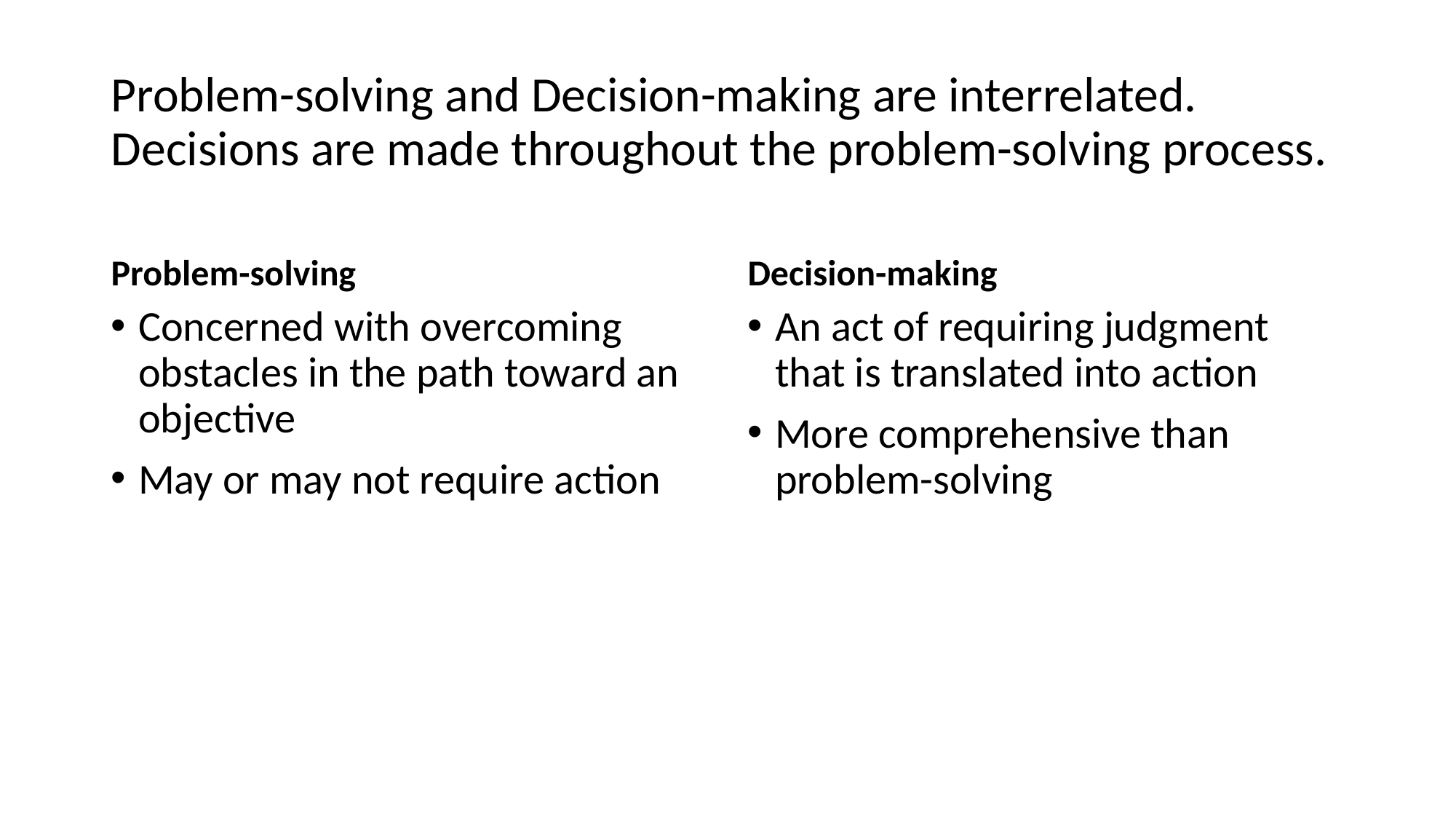

# Problem-solving and Decision-making are interrelated. Decisions are made throughout the problem-solving process.
Problem-solving
Decision-making
Concerned with overcoming obstacles in the path toward an objective
May or may not require action
An act of requiring judgment that is translated into action
More comprehensive than problem-solving